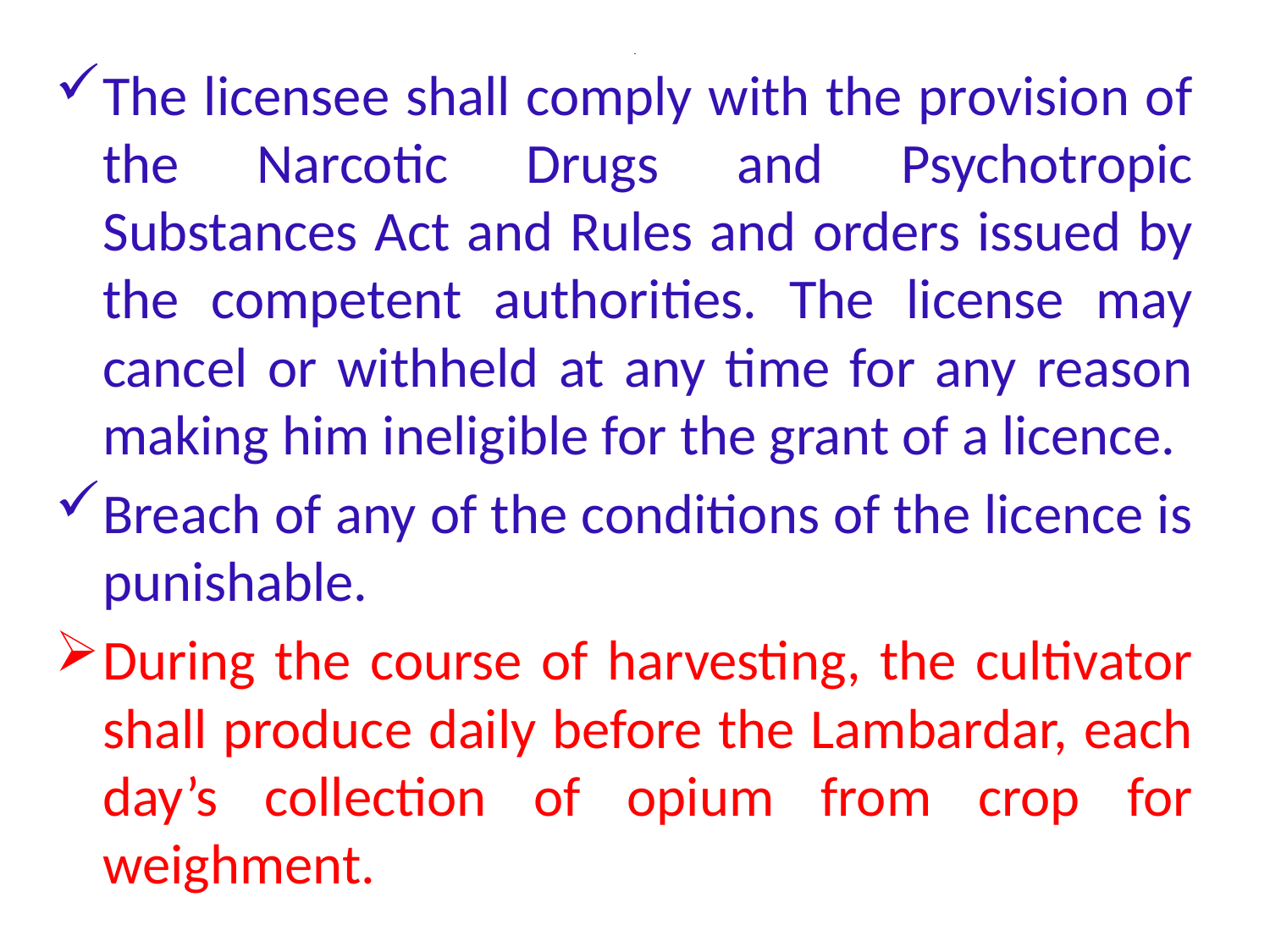

# .
The licensee shall comply with the provision of the Narcotic Drugs and Psychotropic Substances Act and Rules and orders issued by the competent authorities. The license may cancel or withheld at any time for any reason making him ineligible for the grant of a licence.
Breach of any of the conditions of the licence is punishable.
During the course of harvesting, the cultivator shall produce daily before the Lambardar, each day’s collection of opium from crop for weighment.